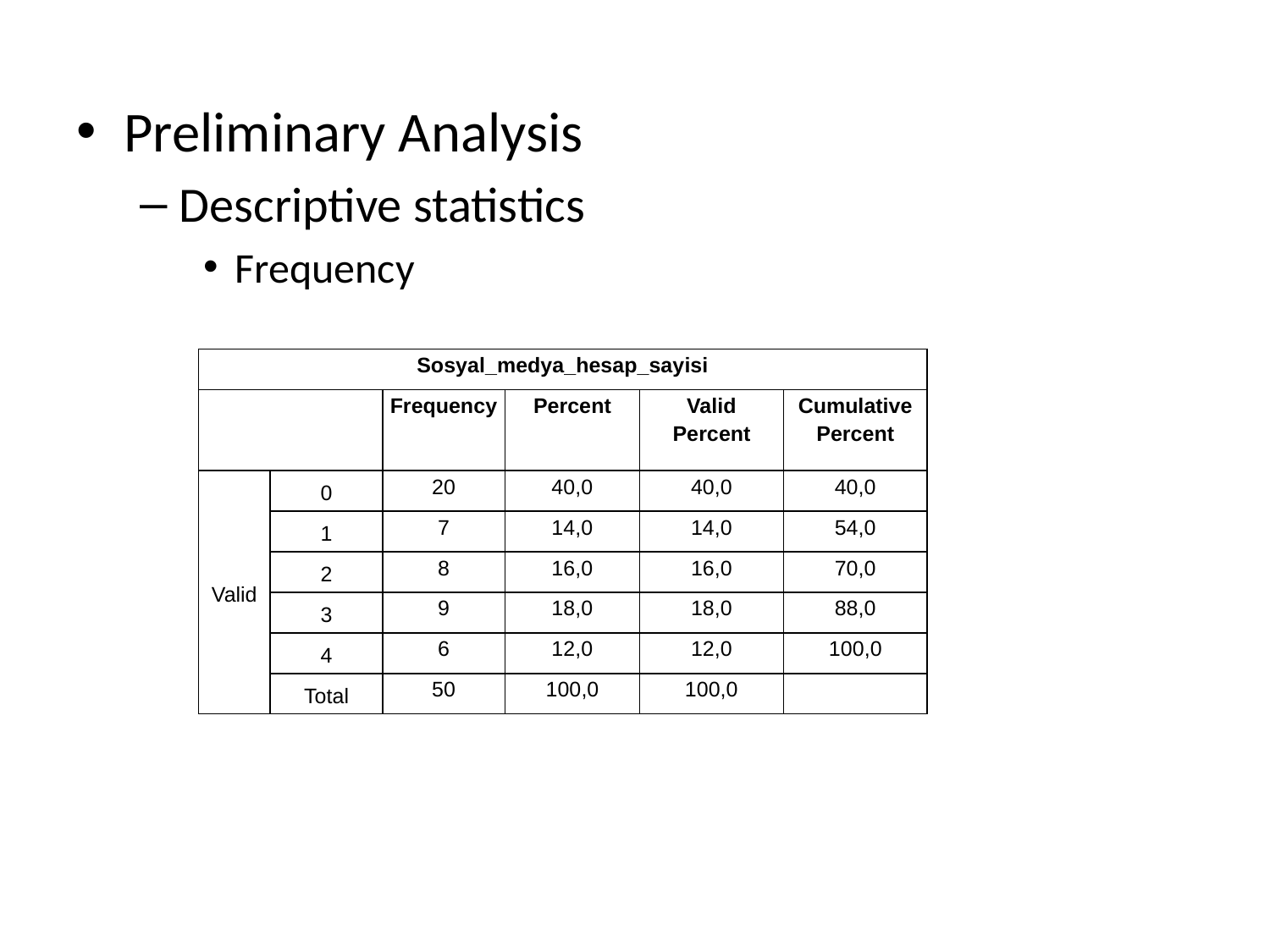

Preliminary Analysis
Descriptive statistics
Frequency
| Sosyal\_medya\_hesap\_sayisi |  |  |  |  |  |
| --- | --- | --- | --- | --- | --- |
|  |  | Frequency | Percent | Valid Percent | Cumulative Percent |
| Valid | 0 | 20 | 40,0 | 40,0 | 40,0 |
|  | 1 | 7 | 14,0 | 14,0 | 54,0 |
|  | 2 | 8 | 16,0 | 16,0 | 70,0 |
|  | 3 | 9 | 18,0 | 18,0 | 88,0 |
|  | 4 | 6 | 12,0 | 12,0 | 100,0 |
|  | Total | 50 | 100,0 | 100,0 |  |